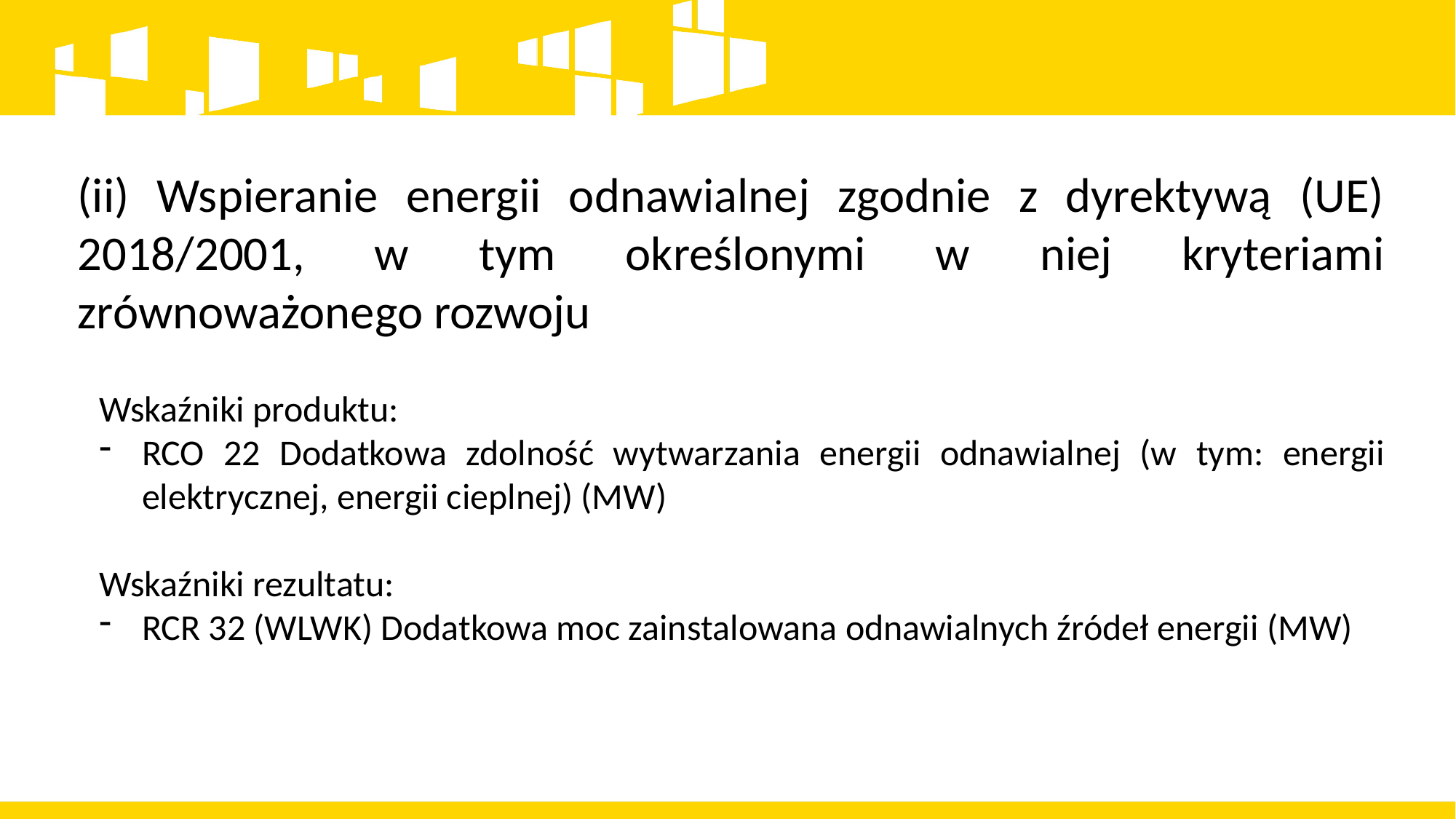

(ii) Wspieranie energii odnawialnej zgodnie z dyrektywą (UE) 2018/2001, w tym określonymi w niej kryteriami zrównoważonego rozwoju

Wskaźniki produktu:
RCO 22 Dodatkowa zdolność wytwarzania energii odnawialnej (w tym: energii elektrycznej, energii cieplnej) (MW)

Wskaźniki rezultatu:
RCR 32 (WLWK) Dodatkowa moc zainstalowana odnawialnych źródeł energii (MW)